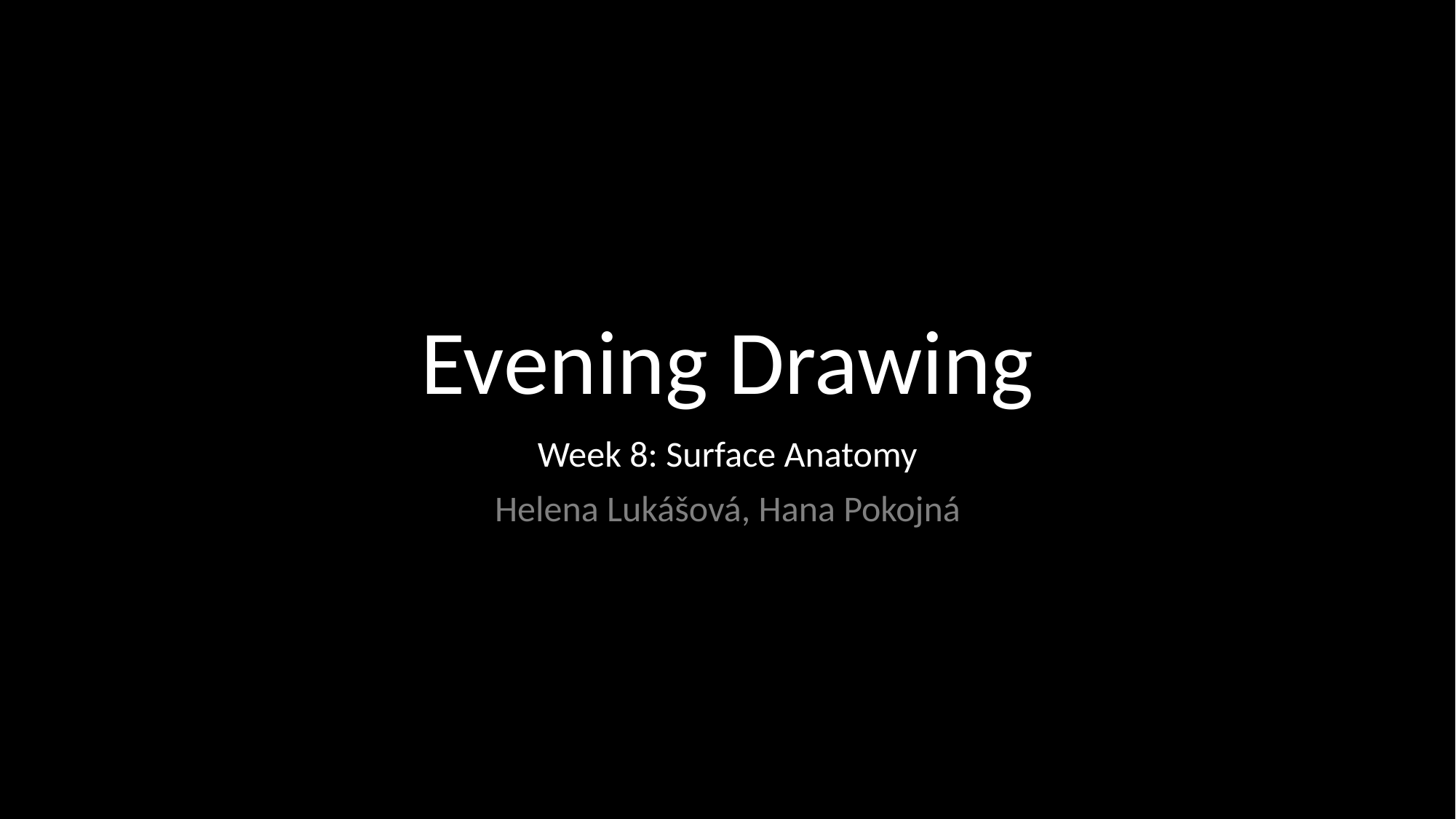

# Evening Drawing
Week 8: Surface Anatomy
Helena Lukášová, Hana Pokojná